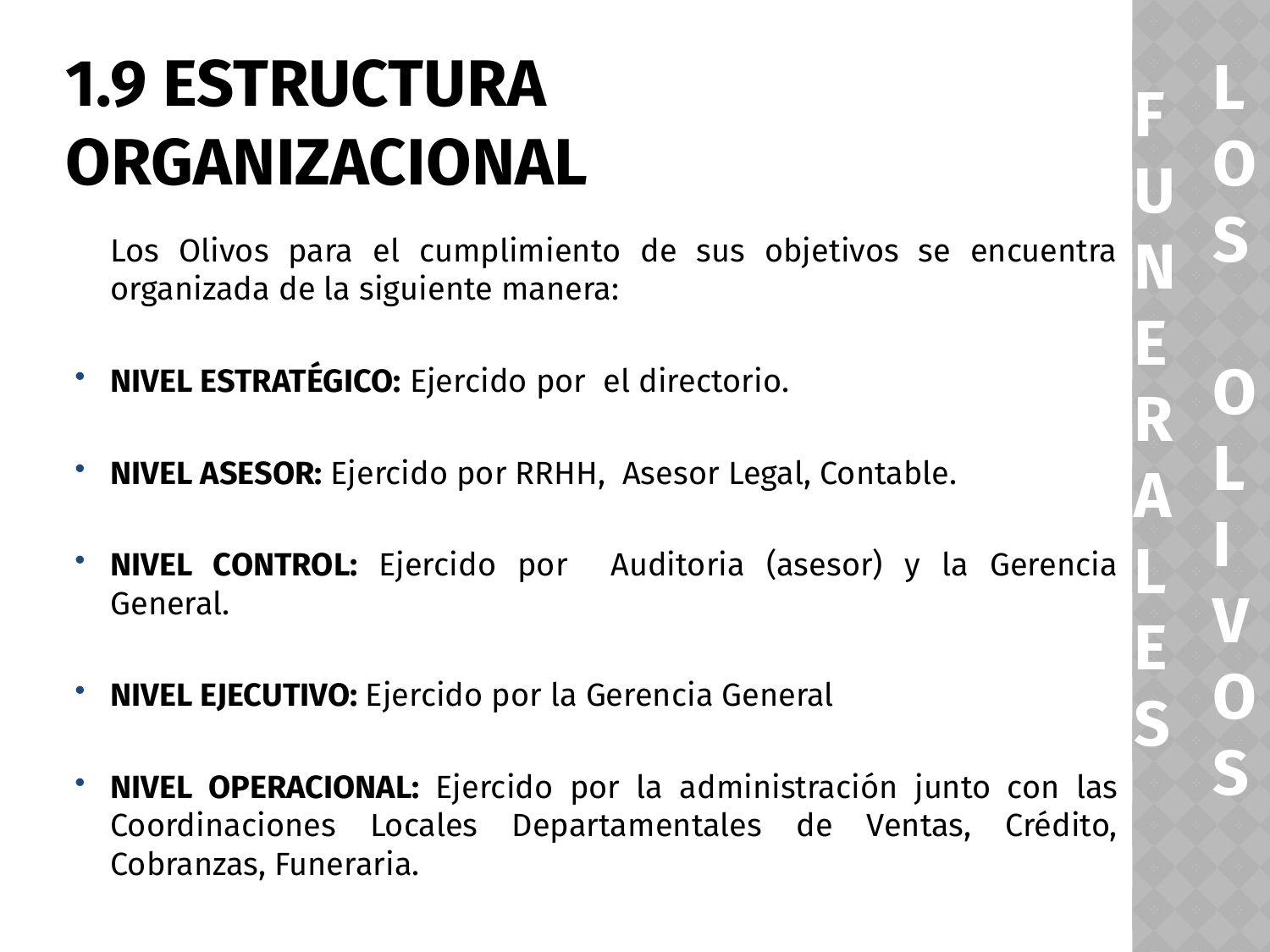

# 1.9 ESTRUCTURA ORGANIZACIONAL
LOS
 OLIVOS

FUNERALES

	Los Olivos para el cumplimiento de sus objetivos se encuentra organizada de la siguiente manera:

NIVEL ESTRATÉGICO: Ejercido por  el directorio.

NIVEL ASESOR: Ejercido por RRHH,  Asesor Legal, Contable.

NIVEL CONTROL: Ejercido por  Auditoria (asesor) y la Gerencia General.

NIVEL EJECUTIVO: Ejercido por la Gerencia General

NIVEL OPERACIONAL: Ejercido por la administración junto con las Coordinaciones Locales Departamentales de Ventas, Crédito, Cobranzas, Funeraria.